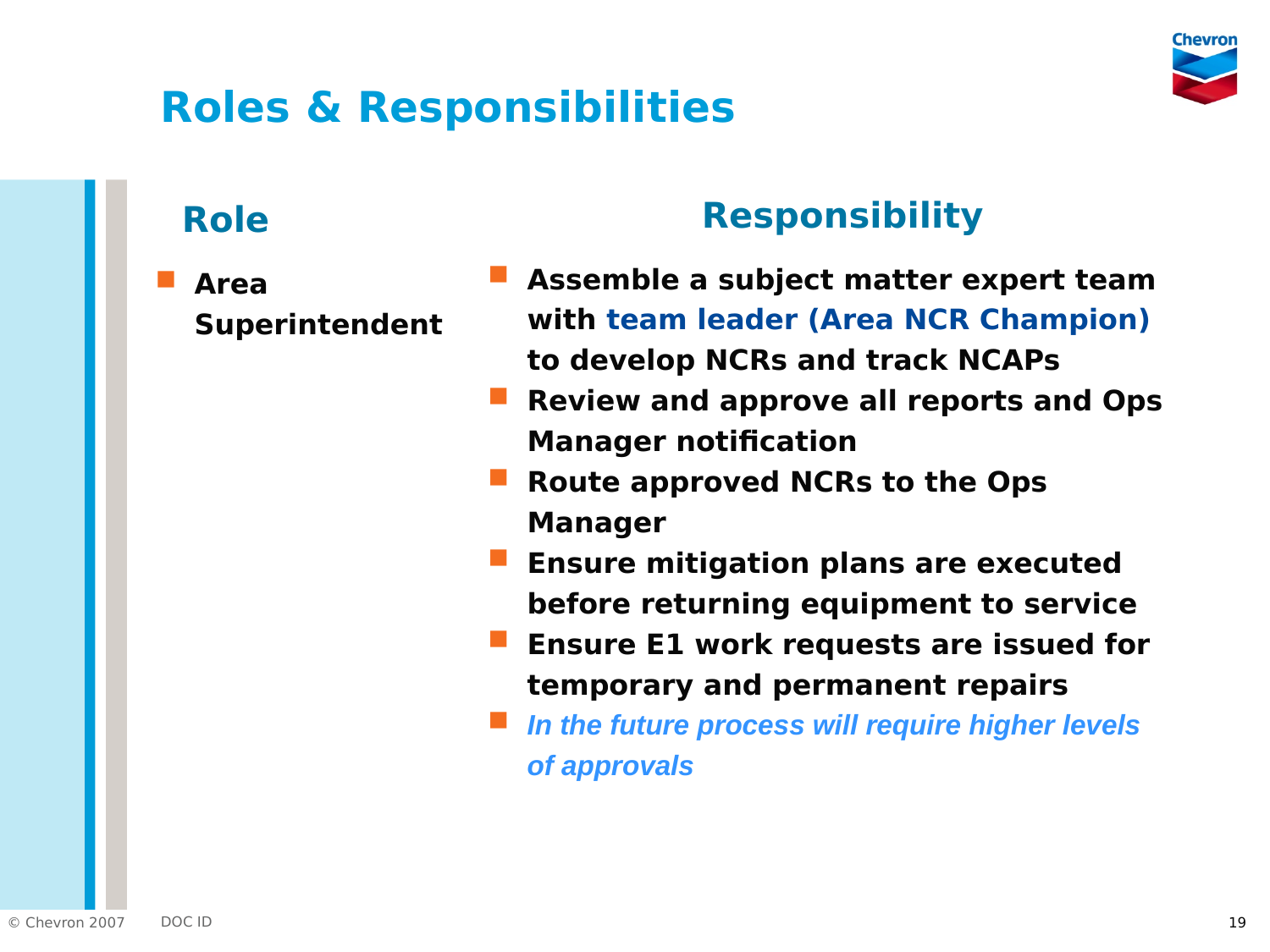

# Roles & Responsibilities
Responsibility
Role
Assemble a subject matter expert team with team leader (Area NCR Champion) to develop NCRs and track NCAPs
Review and approve all reports and Ops Manager notification
Route approved NCRs to the Ops Manager
Ensure mitigation plans are executed before returning equipment to service
Ensure E1 work requests are issued for temporary and permanent repairs
In the future process will require higher levels of approvals

Area Superintendent

19